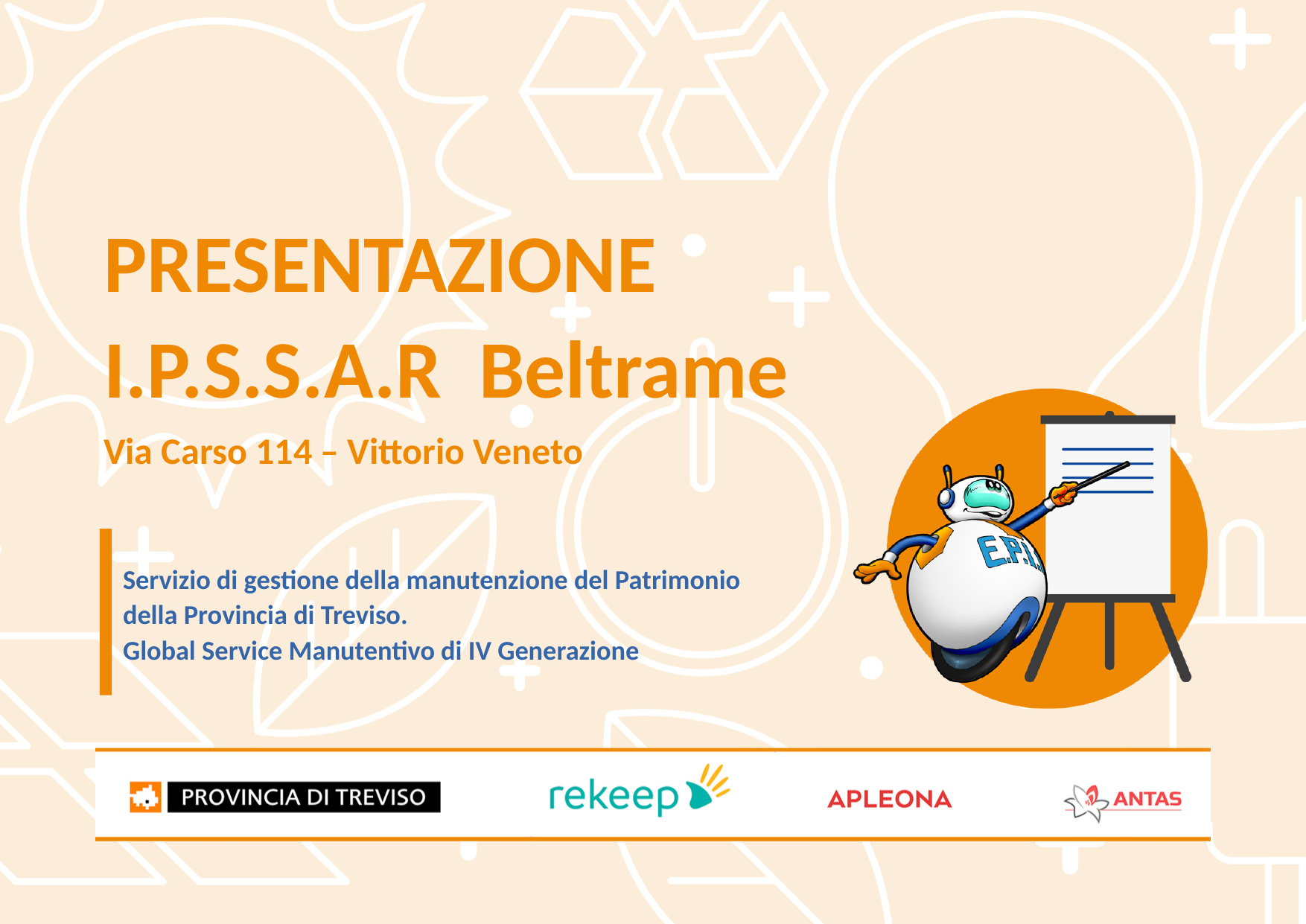

PRESENTAZIONE
I.P.S.S.A.R  Beltrame
Via Carso 114 – Vittorio Veneto

Servizio di gestione della manutenzione del Patrimonio della Provincia di Treviso.
Global Service Manutentivo di IV Generazione